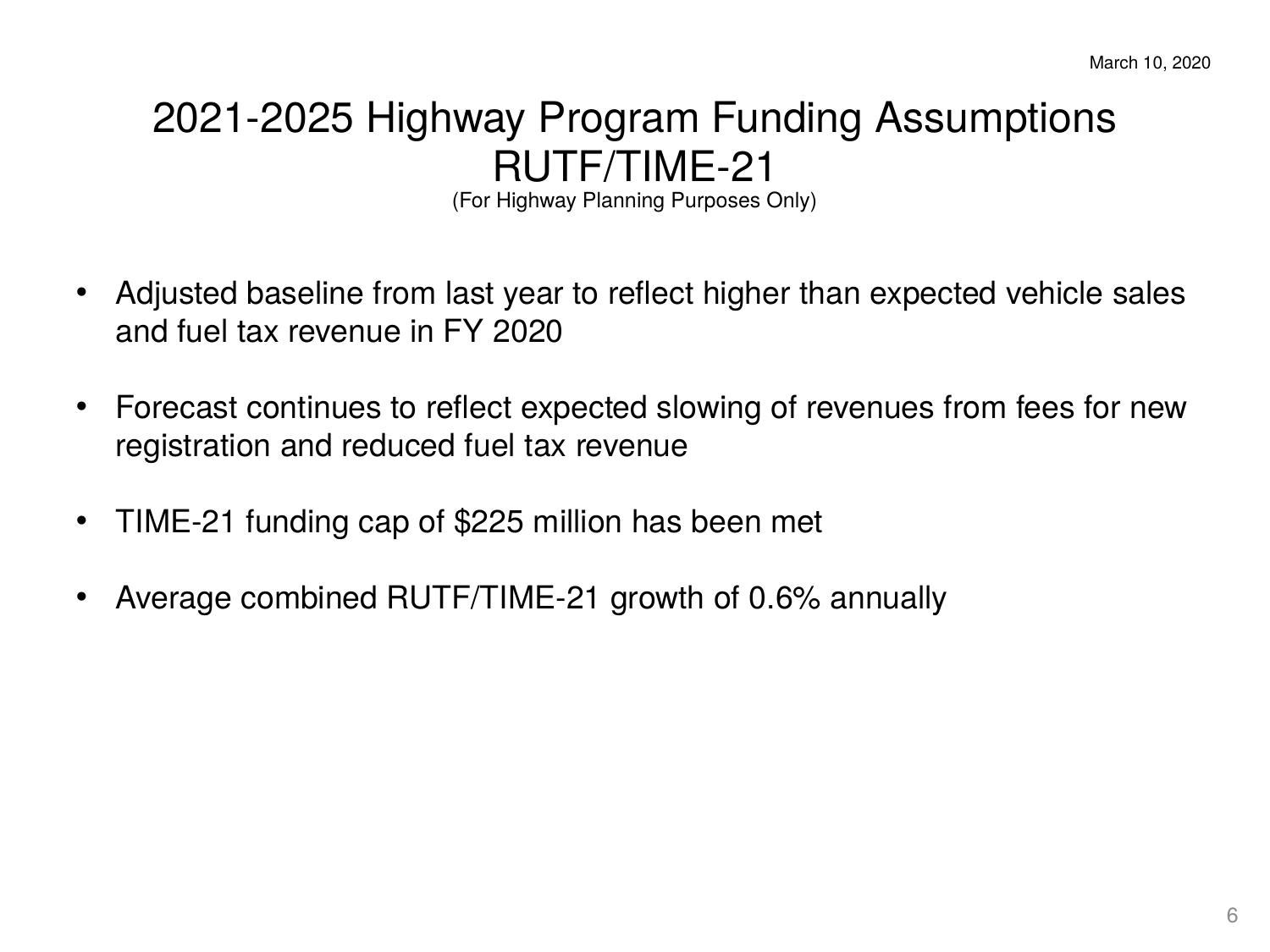

2021-2025 Highway Program Funding Assumptions
RUTF/TIME-21
(For Highway Planning Purposes Only)
March 10, 2020

Adjusted baseline from last year to reflect higher than expected vehicle sales and fuel tax revenue in FY 2020

Forecast continues to reflect expected slowing of revenues from fees for new registration and reduced fuel tax revenue

TIME-21 funding cap of $225 million has been met

Average combined RUTF/TIME-21 growth of 0.6% annually
6